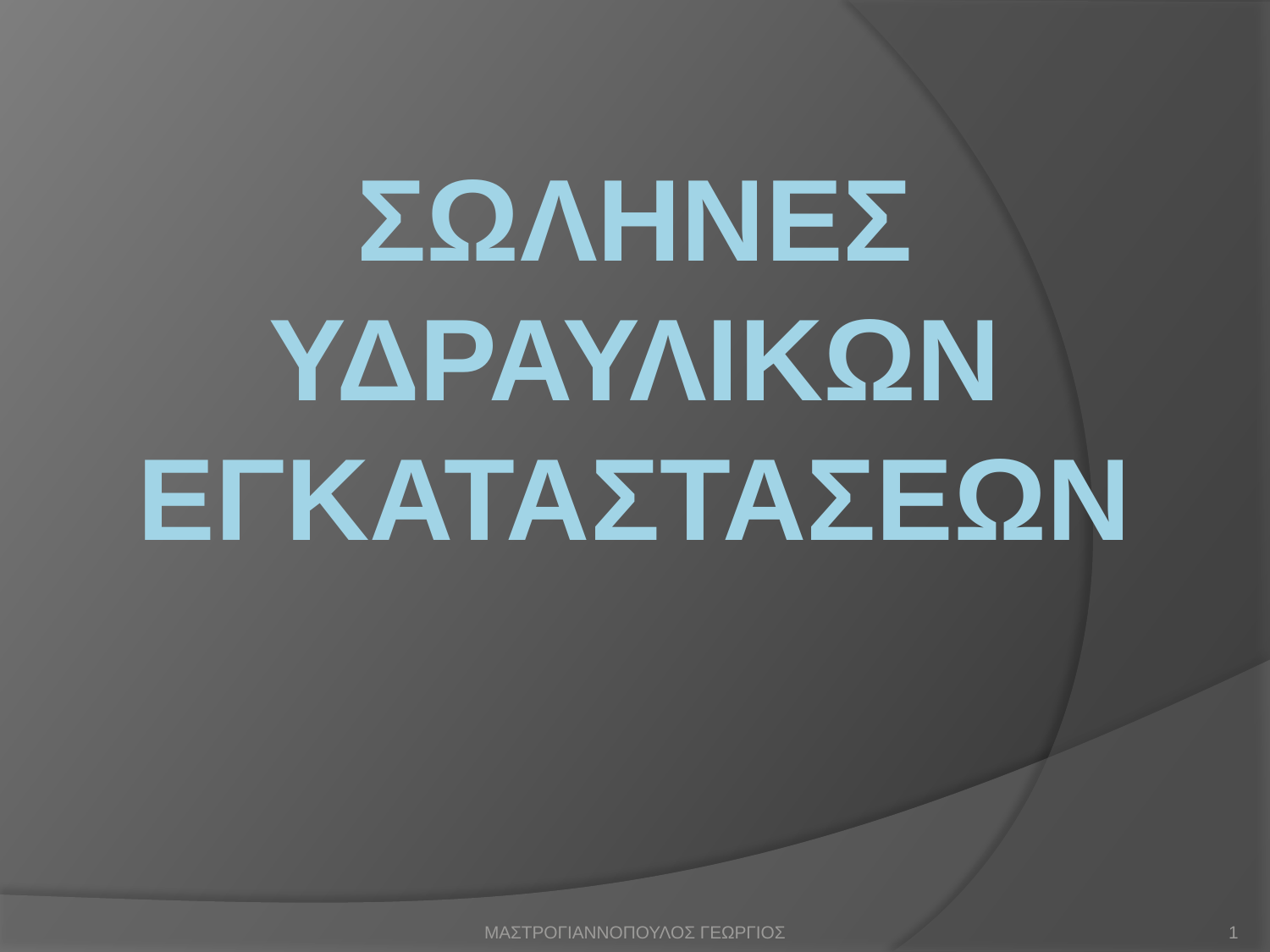

# ΣΩΛΗΝΕΣ ΥΔΡΑΥΛΙΚΩΝ ΕΓΚΑΤΑΣΤΑΣΕΩΝ
ΜΑΣΤΡΟΓΙΑΝΝΟΠΟΥΛΟΣ ΓΕΩΡΓΙΟΣ
1